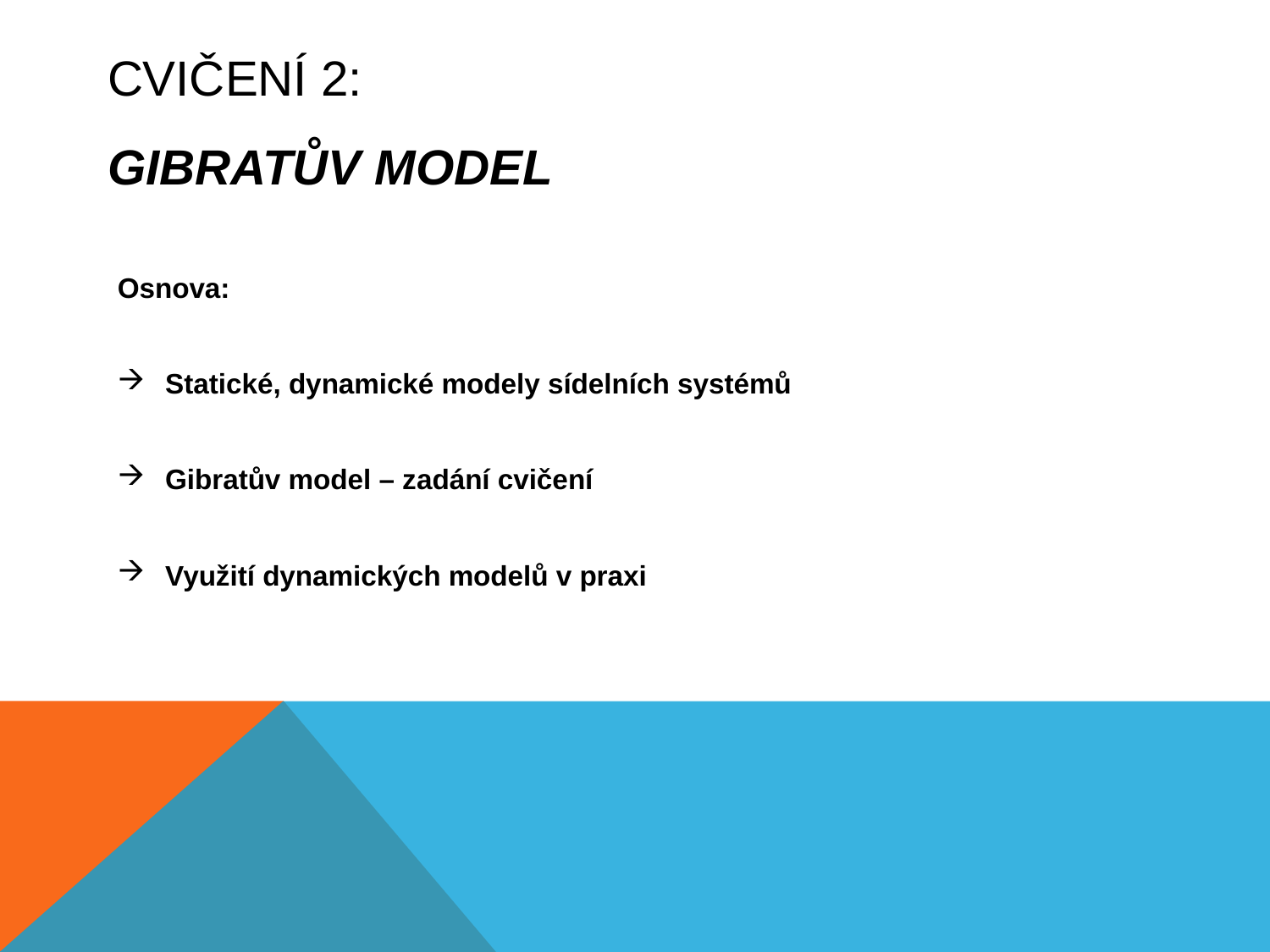

# Cvičení 2: Gibratův model

Osnova:

Statické, dynamické modely sídelních systémů

Gibratův model – zadání cvičení

Využití dynamických modelů v praxi